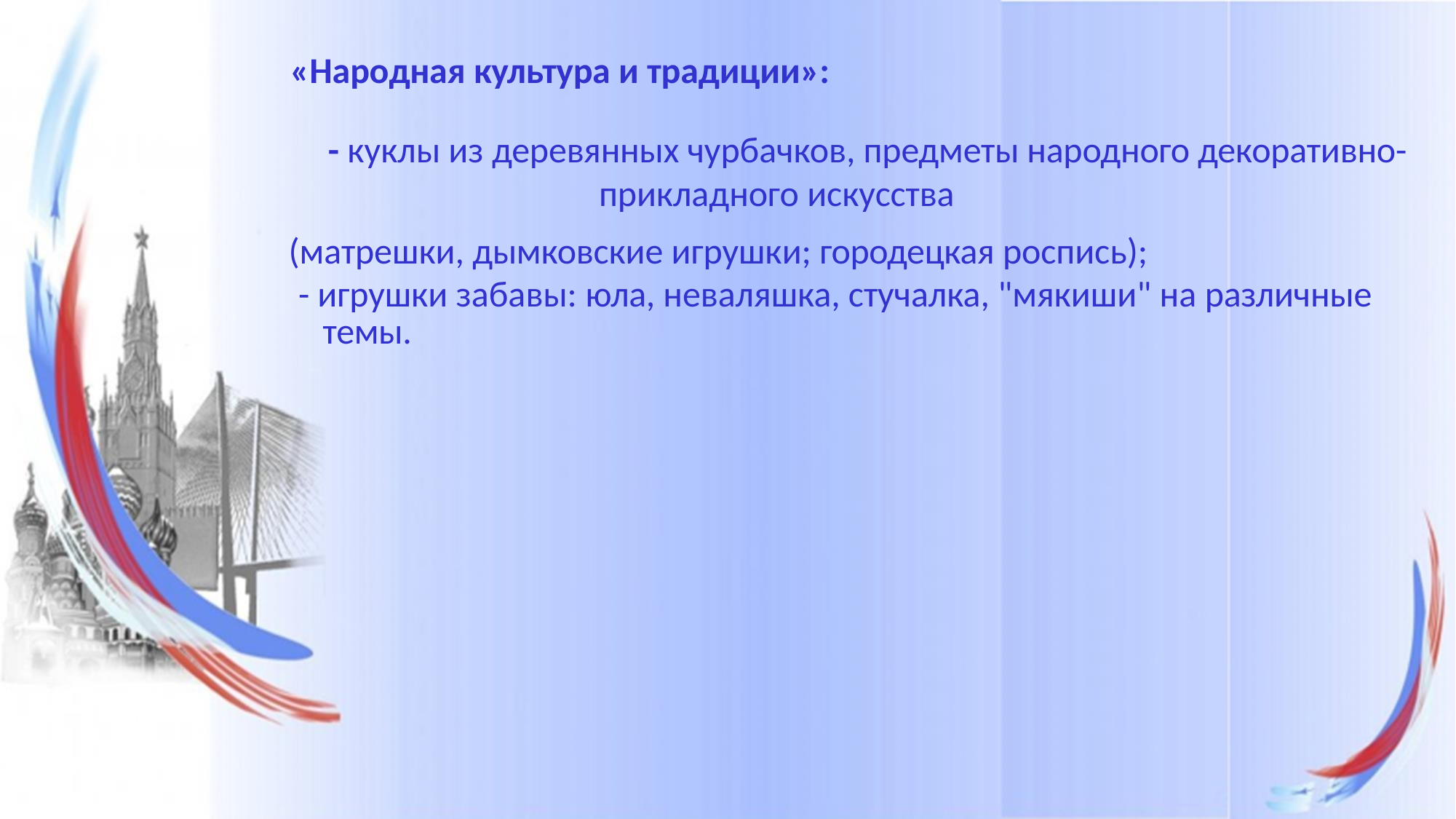

«Народная культура и традиции»:

- куклы из деревянных чурбачков, предметы народного декоративно-  прикладного искусства
(матрешки, дымковские игрушки; городецкая роспись);
- игрушки забавы: юла, неваляшка, стучалка, "мякиши" на различные  темы.